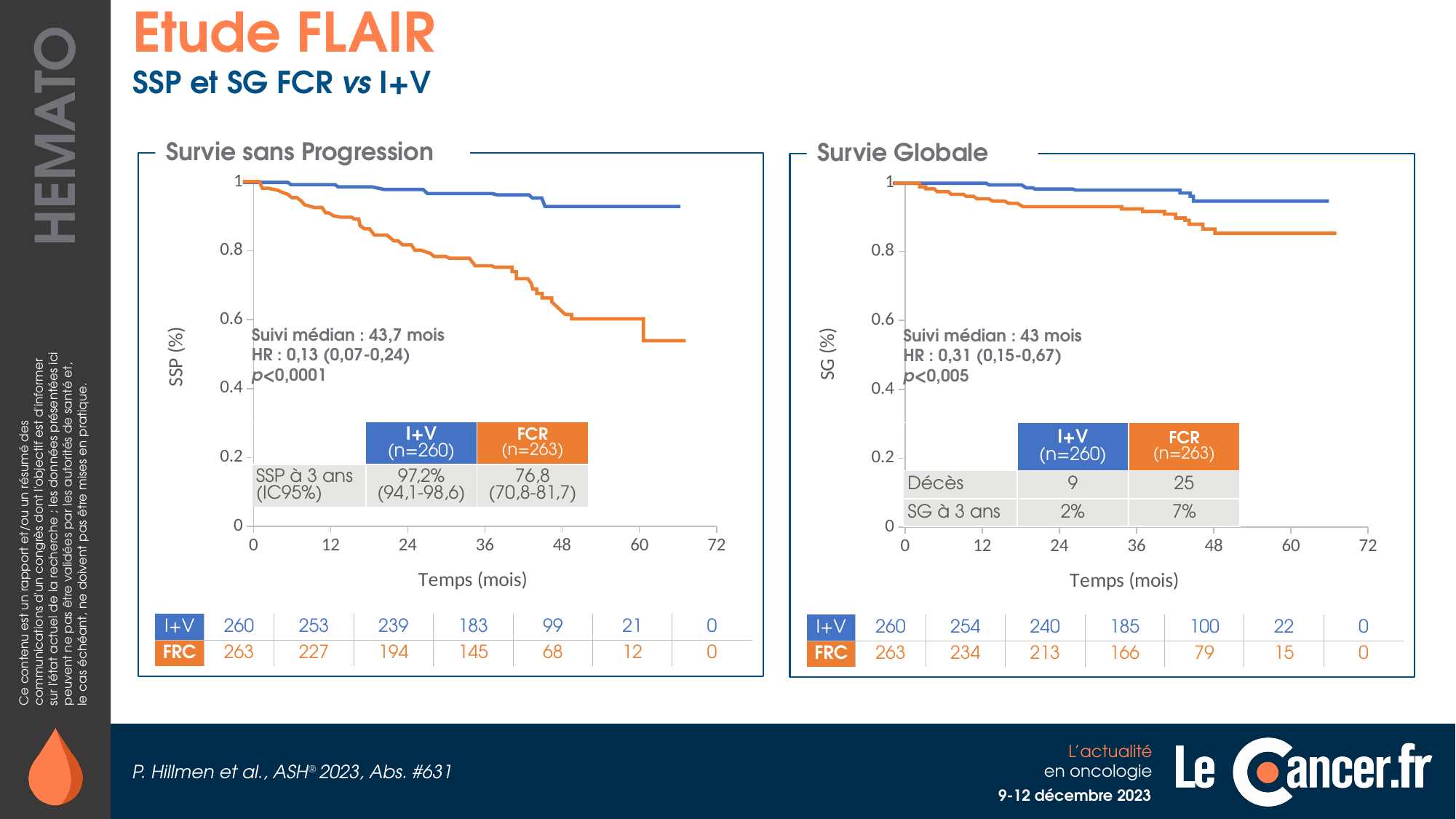

Etude FLAIR
SSP et SG FCR vs I+V

Survie sans Progression
Survie Globale

### Chart

| Category | Y-Values |
|---|---|

### Chart

| Category | Y-Values |
|---|---|

Suivi médian : 43,7 mois
HR : 0,13 (0,07-0,24)
p<0,0001
Suivi médian : 43 mois
HR : 0,31 (0,15-0,67)
p<0,005
|  | I+V (n=260) | FCR (n=263) |
| --- | --- | --- |
| SSP à 3 ans (IC95%) | 97,2% (94,1-98,6) | 76,8 (70,8-81,7) |
|  | I+V (n=260) | FCR (n=263) |
| --- | --- | --- |
| Décès | 9 | 25 |
| SG à 3 ans | 2% | 7% |
| I+V | 260 | 253 | 239 | 183 | 99 | 21 | 0 |
| --- | --- | --- | --- | --- | --- | --- | --- |
| FRC | 263 | 227 | 194 | 145 | 68 | 12 | 0 |
| I+V | 260 | 254 | 240 | 185 | 100 | 22 | 0 |
| --- | --- | --- | --- | --- | --- | --- | --- |
| FRC | 263 | 234 | 213 | 166 | 79 | 15 | 0 |
P. Hillmen et al., ASH® 2023, Abs. #631
9-12 décembre 2023